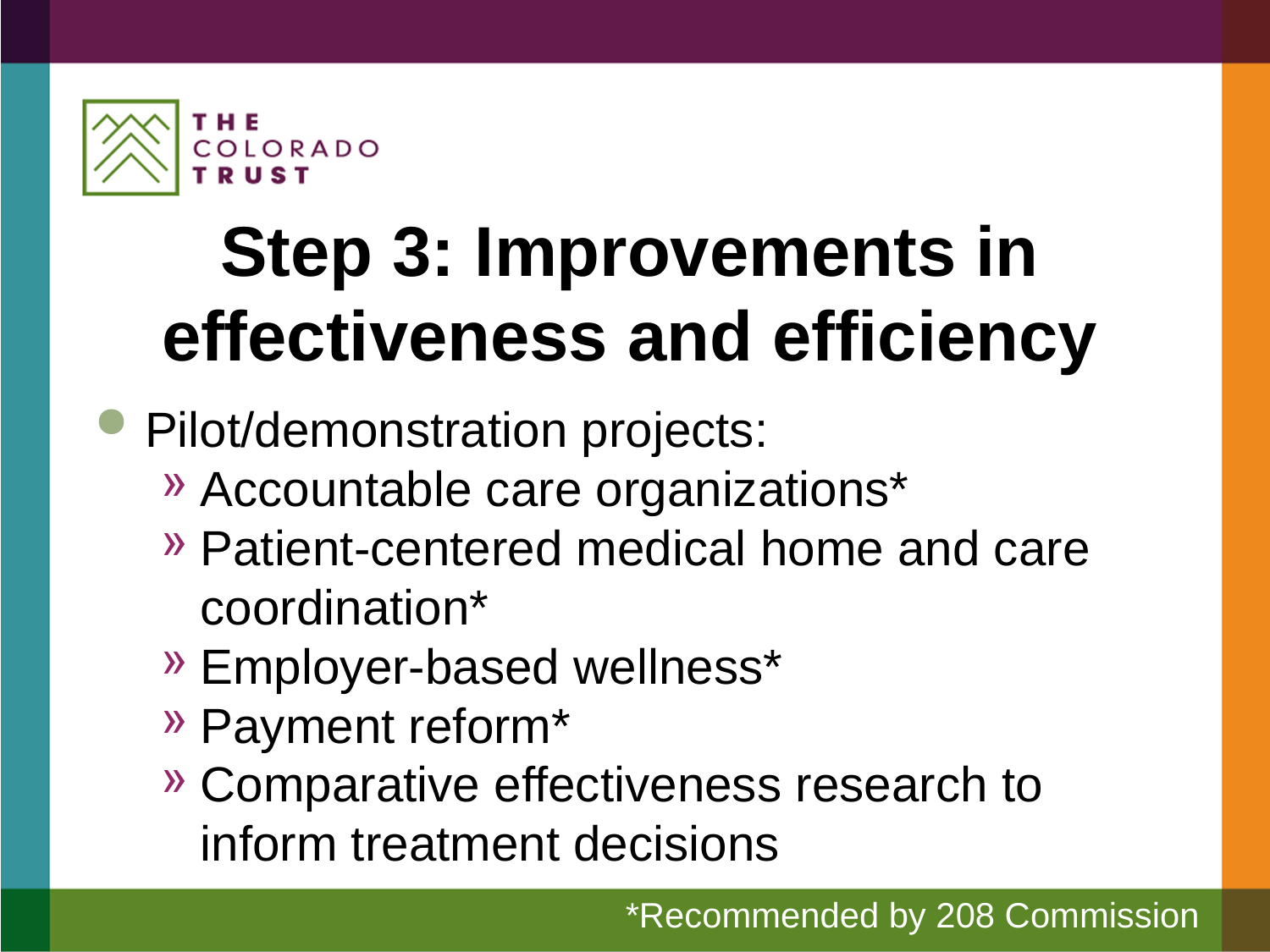

# Step 3: Improvements in effectiveness and efficiency
Pilot/demonstration projects:
Accountable care organizations*
Patient-centered medical home and care coordination*
Employer-based wellness*
Payment reform*
Comparative effectiveness research to inform treatment decisions

 *Recommended by 208 Commission